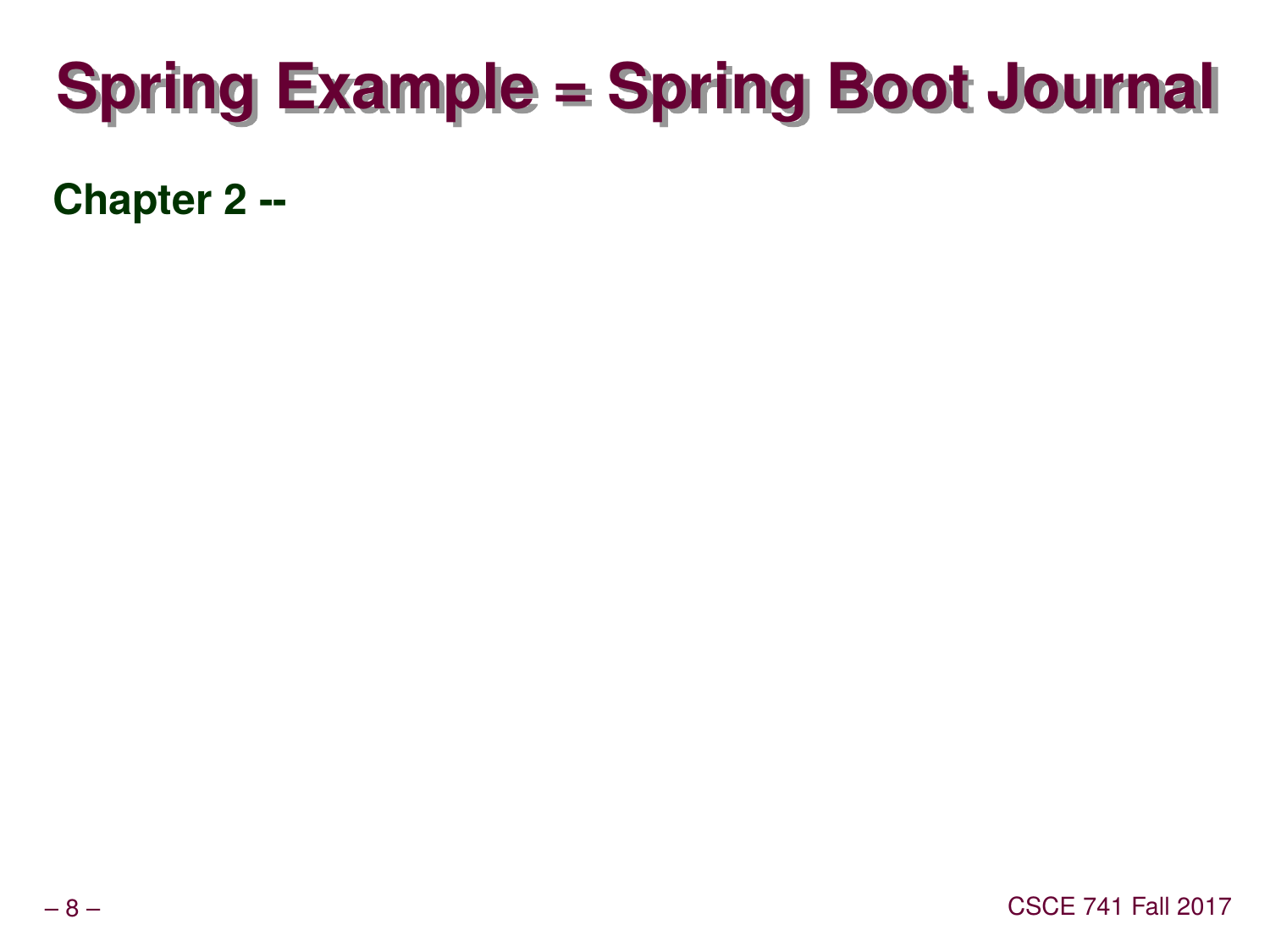

# Spring Example = Spring Boot Journal
Chapter 2 --